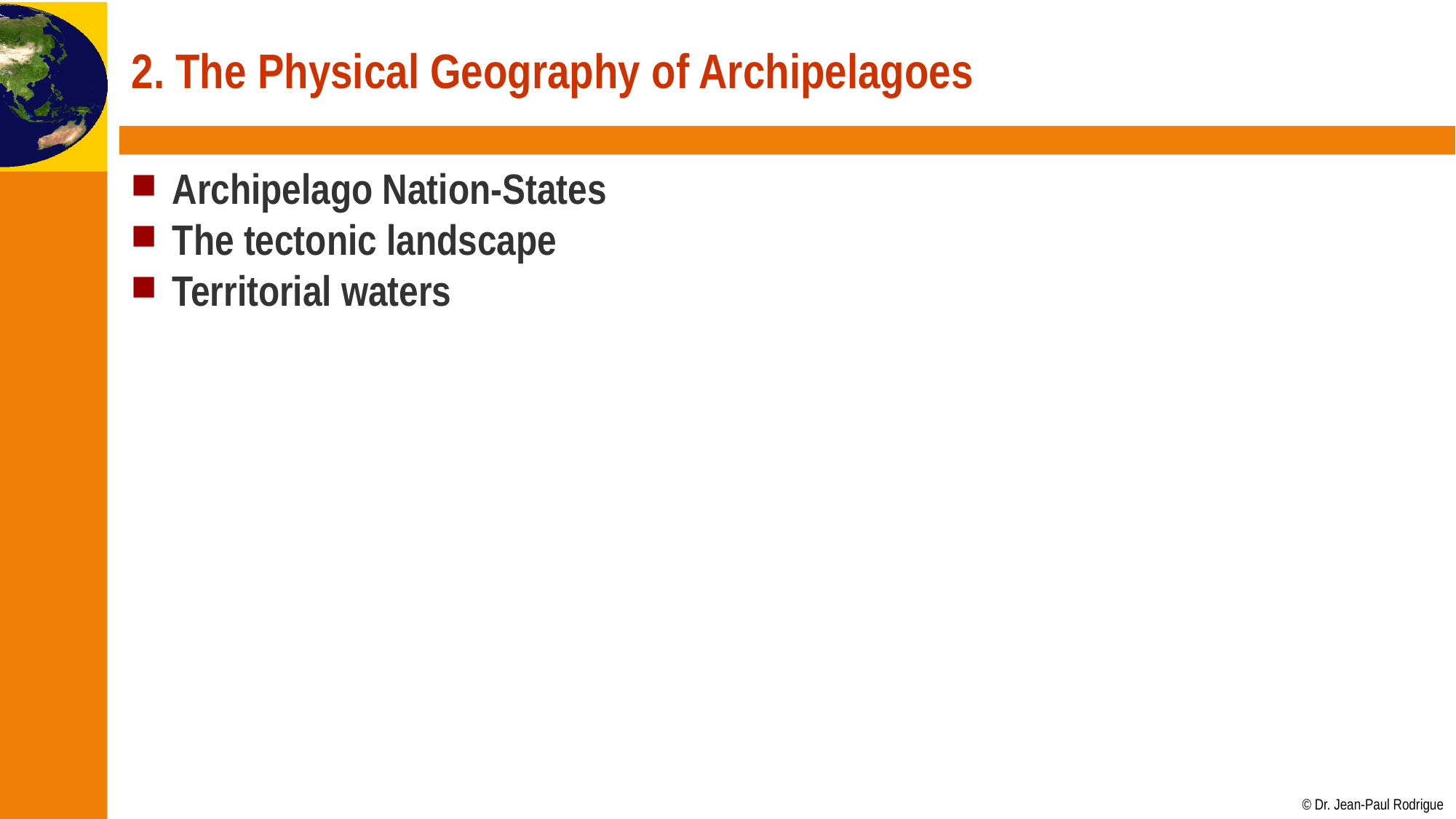

# 2. The Physical Geography of Archipelagoes
Archipelago Nation-States
The tectonic landscape
Territorial waters